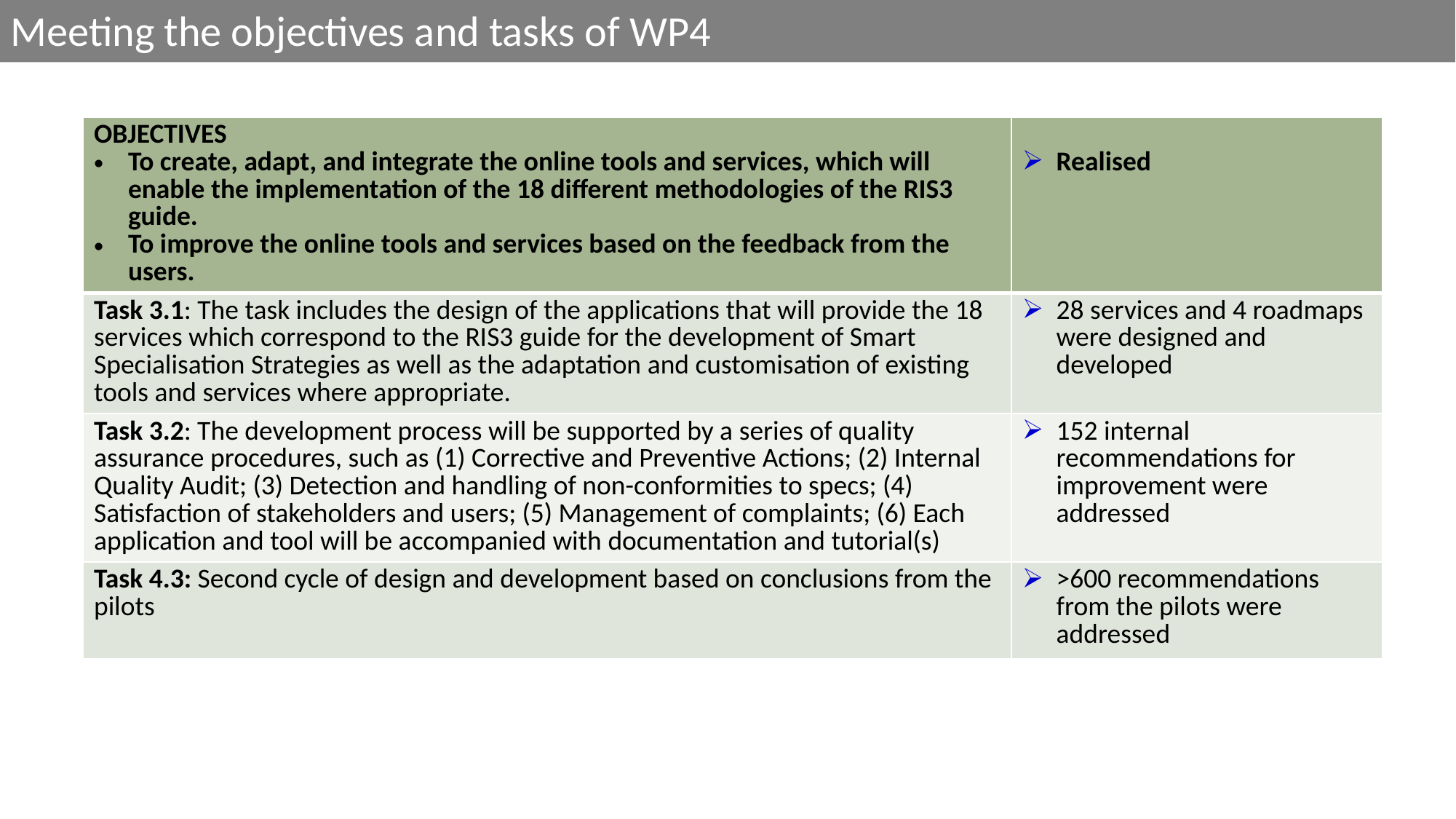

Meeting the objectives and tasks of WP4
| OBJECTIVES To create, adapt, and integrate the online tools and services, which will enable the implementation of the 18 different methodologies of the RIS3 guide. To improve the online tools and services based on the feedback from the users. | Realised |
| --- | --- |
| Task 3.1: The task includes the design of the applications that will provide the 18 services which correspond to the RIS3 guide for the development of Smart Specialisation Strategies as well as the adaptation and customisation of existing tools and services where appropriate. | 28 services and 4 roadmaps were designed and developed |
| Task 3.2: The development process will be supported by a series of quality assurance procedures, such as (1) Corrective and Preventive Actions; (2) Internal Quality Audit; (3) Detection and handling of non-conformities to specs; (4) Satisfaction of stakeholders and users; (5) Management of complaints; (6) Each application and tool will be accompanied with documentation and tutorial(s) | 152 internal recommendations for improvement were addressed |
| Task 4.3: Second cycle of design and development based on conclusions from the pilots | >600 recommendations from the pilots were addressed |